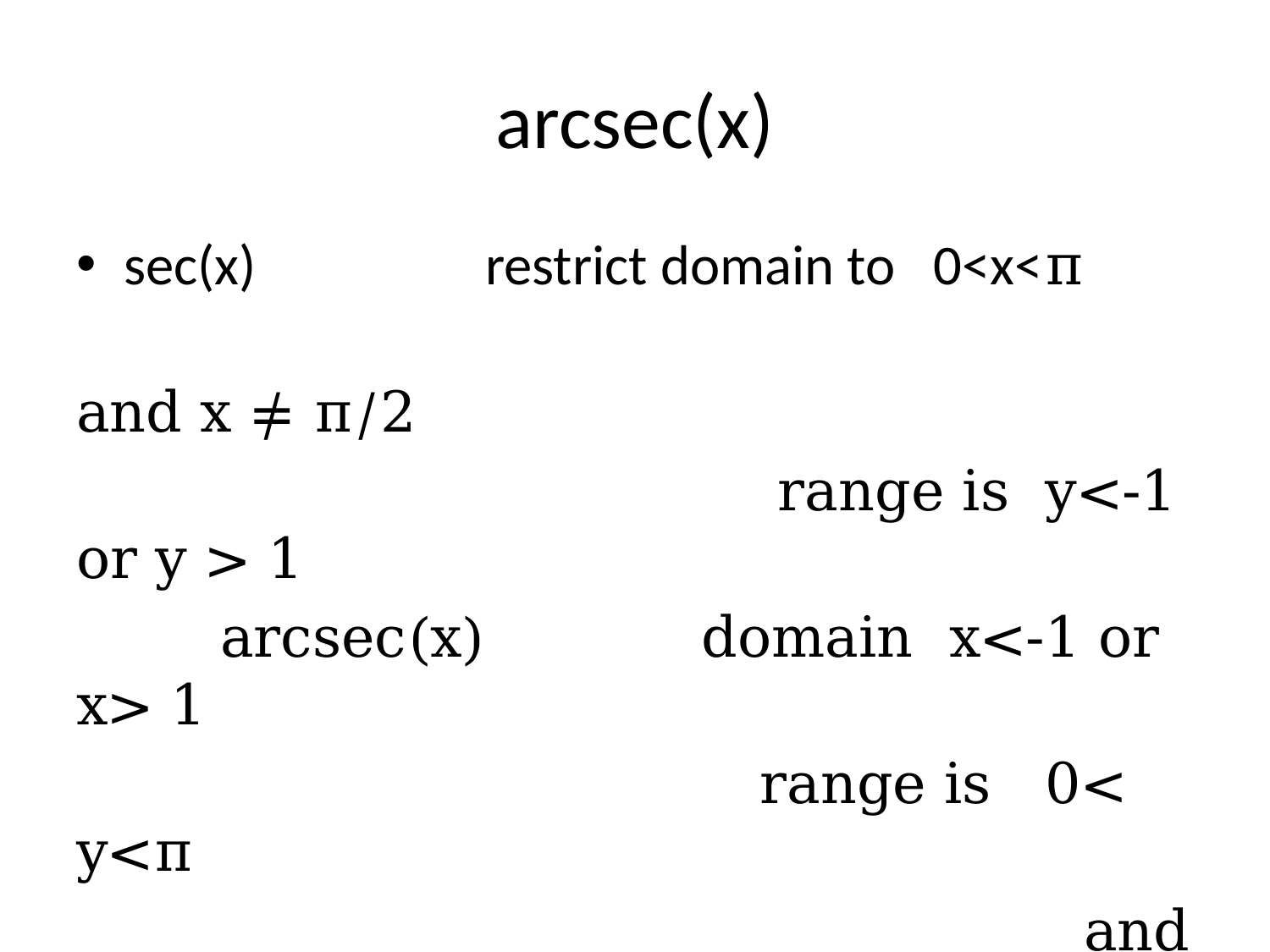

# arcsec(x)
sec(x)                  restrict domain to   0<x<π
                                                          and x ≠ π/2
                                       range is  y<-1 or y > 1
        arcsec(x)            domain  x<-1 or x> 1
                                      range is   0< y<π
                                                        and y≠ π/2